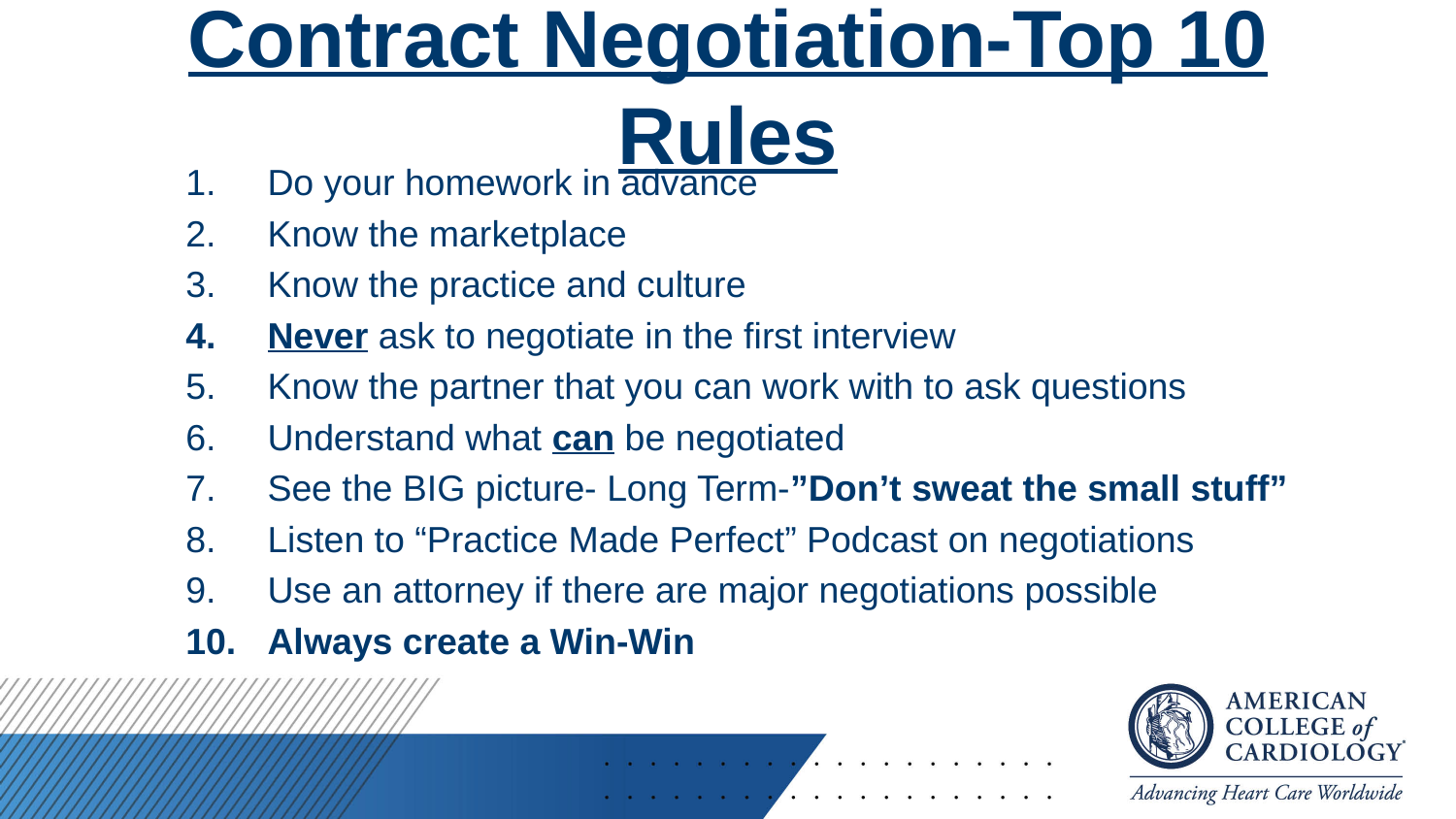

# Contract Negotiation-Top 10 Rules
Do your homework in advance
Know the marketplace
Know the practice and culture
Never ask to negotiate in the first interview
Know the partner that you can work with to ask questions
Understand what can be negotiated
See the BIG picture- Long Term-”Don’t sweat the small stuff”
Listen to “Practice Made Perfect” Podcast on negotiations
Use an attorney if there are major negotiations possible
Always create a Win-Win